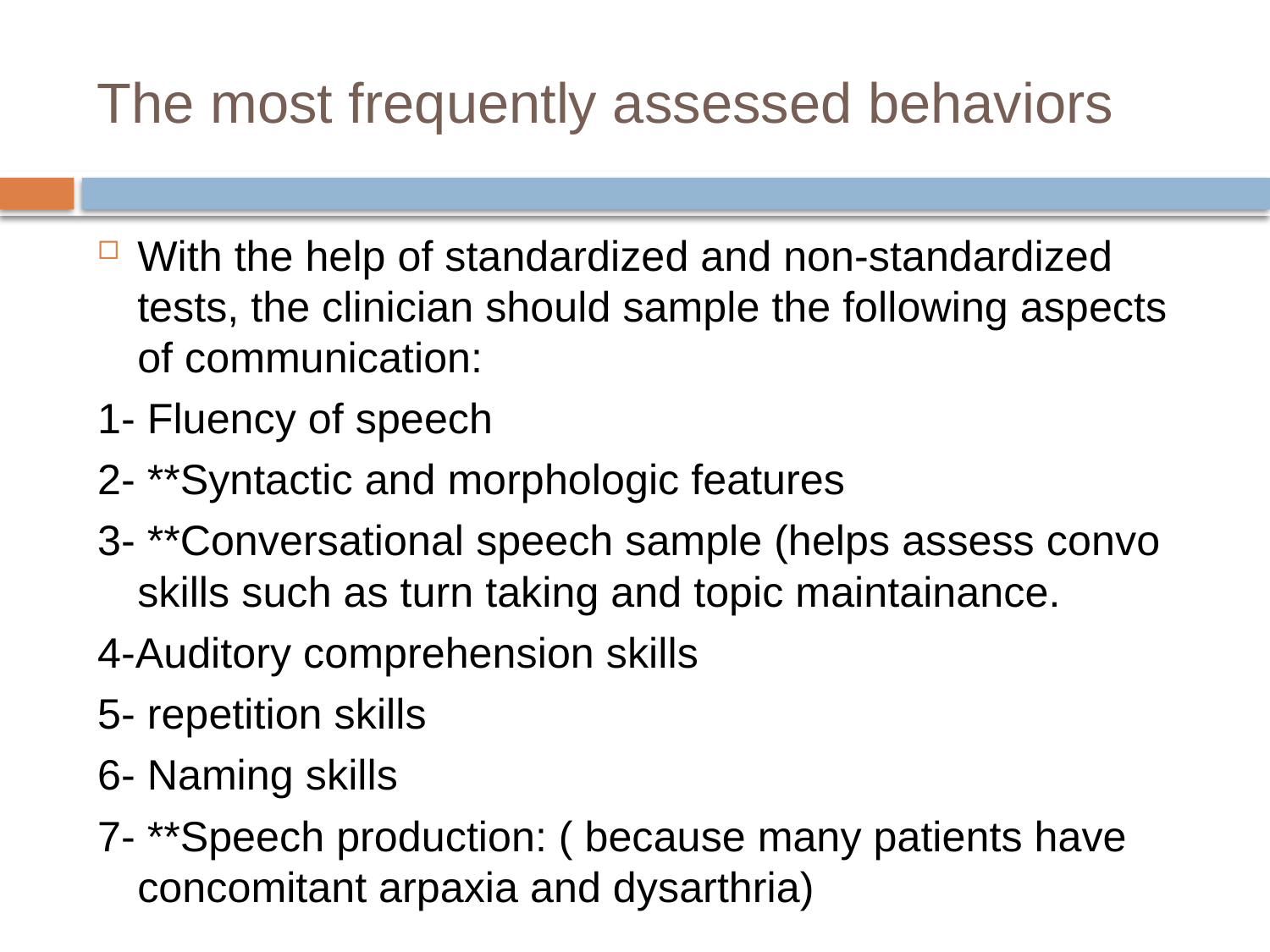

# The most frequently assessed behaviors
With the help of standardized and non-standardized tests, the clinician should sample the following aspects of communication:
1- Fluency of speech
2- **Syntactic and morphologic features
3- **Conversational speech sample (helps assess convo skills such as turn taking and topic maintainance.
4-Auditory comprehension skills
5- repetition skills
6- Naming skills
7- **Speech production: ( because many patients have concomitant arpaxia and dysarthria)